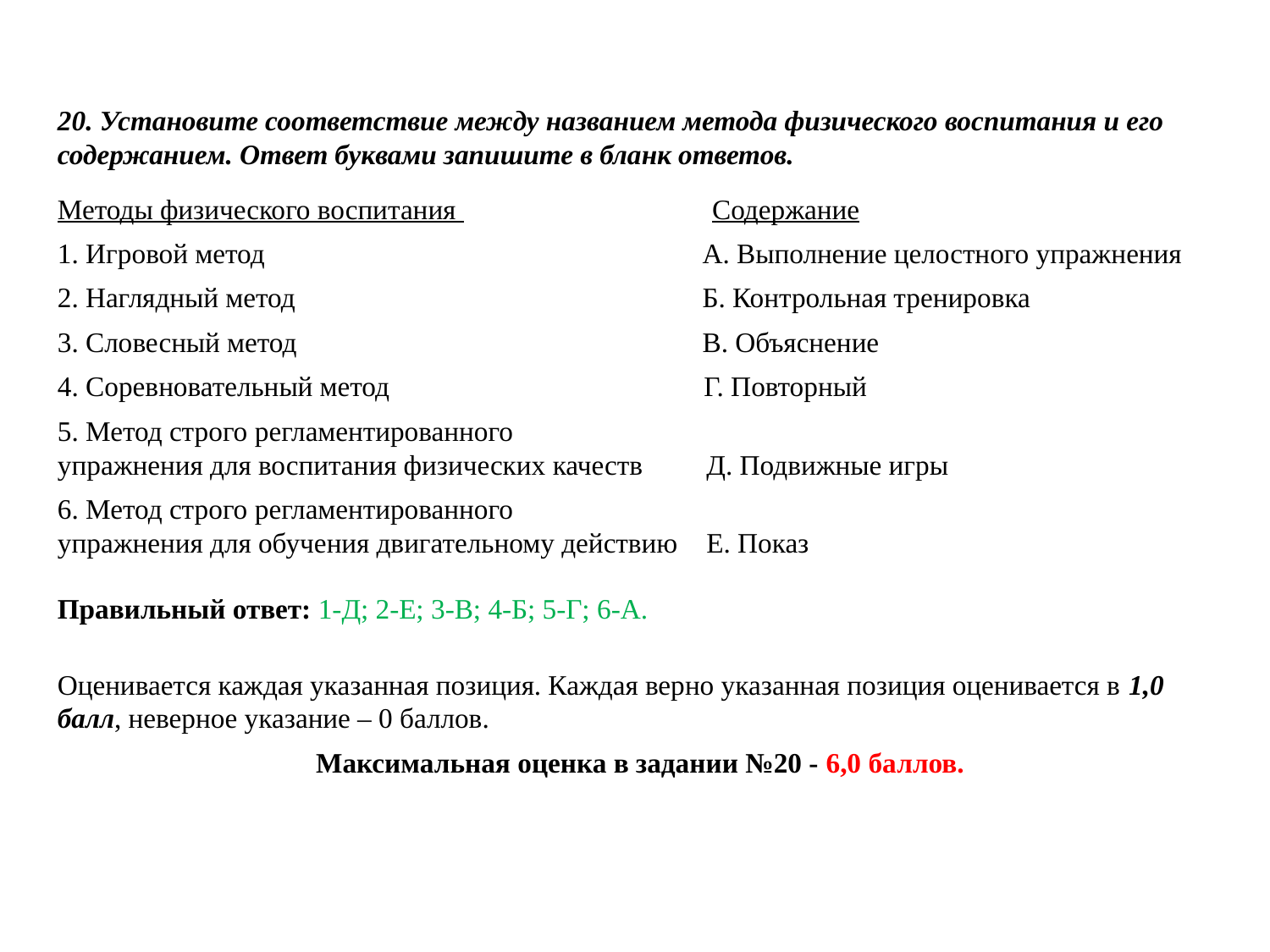

20. Установите соответствие между названием метода физического воспитания и его содержанием. Ответ буквами запишите в бланк ответов.
Методы физического воспитания 	                     Содержание
1. Игровой метод 	                                                        А. Выполнение целостного упражнения
2. Наглядный метод 	                                                        Б. Контрольная тренировка
3. Словесный метод 	                                                        В. Объяснение
4. Соревновательный метод 	                                      Г. Повторный
5. Метод строго регламентированного
упражнения для воспитания физических качеств 	  Д. Подвижные игры
6. Метод строго регламентированного
упражнения для обучения двигательному действию 	  Е. Показ
Правильный ответ: 1-Д; 2-Е; 3-В; 4-Б; 5-Г; 6-А.
Оценивается каждая указанная позиция. Каждая верно указанная позиция оценивается в 1,0 балл, неверное указание – 0 баллов.
Максимальная оценка в задании №20 - 6,0 баллов.